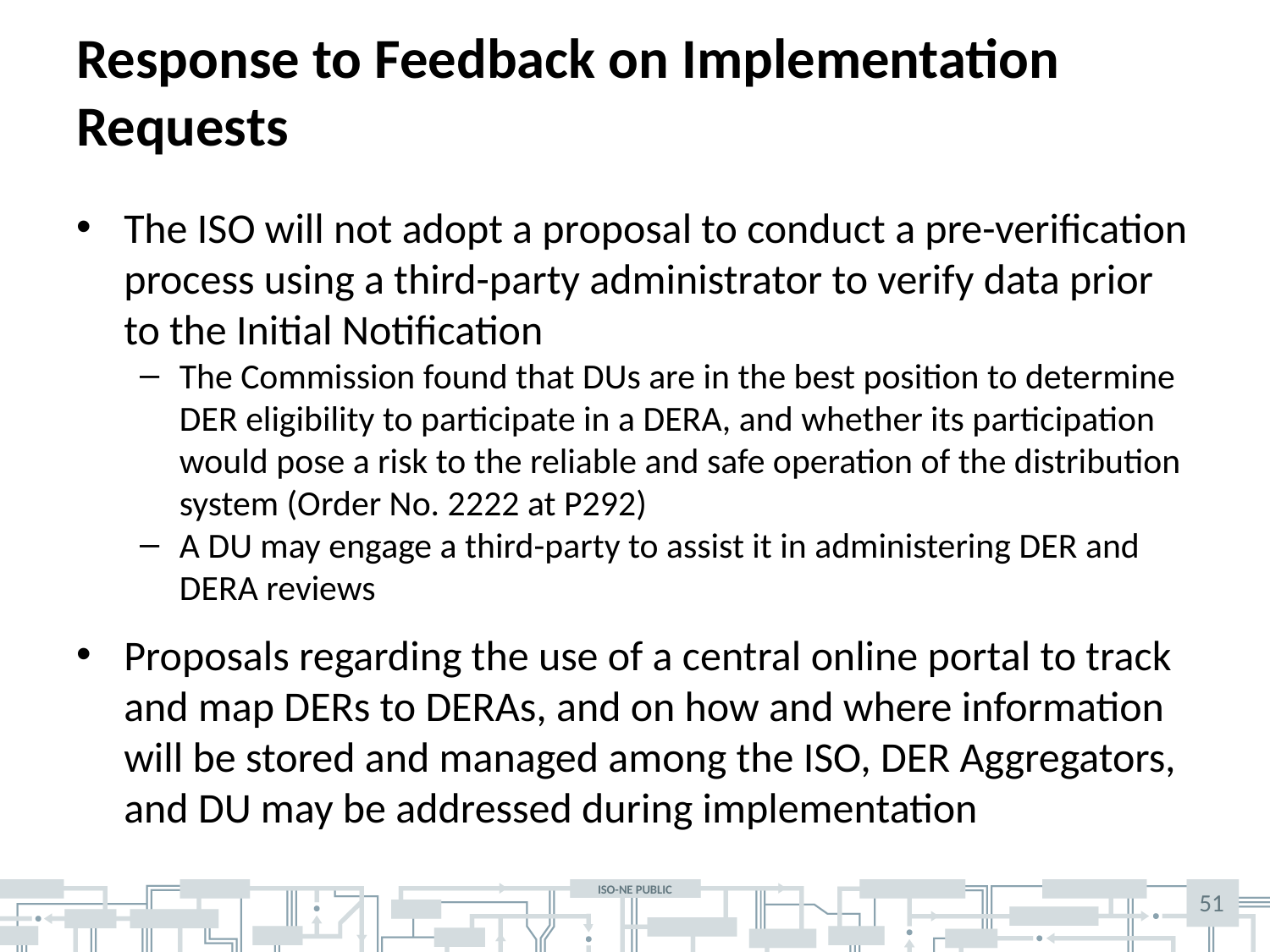

# Response to Feedback on Implementation Requests
The ISO will not adopt a proposal to conduct a pre-verification process using a third-party administrator to verify data prior to the Initial Notification
The Commission found that DUs are in the best position to determine DER eligibility to participate in a DERA, and whether its participation would pose a risk to the reliable and safe operation of the distribution system (Order No. 2222 at P292)
A DU may engage a third-party to assist it in administering DER and DERA reviews
Proposals regarding the use of a central online portal to track and map DERs to DERAs, and on how and where information will be stored and managed among the ISO, DER Aggregators, and DU may be addressed during implementation
51